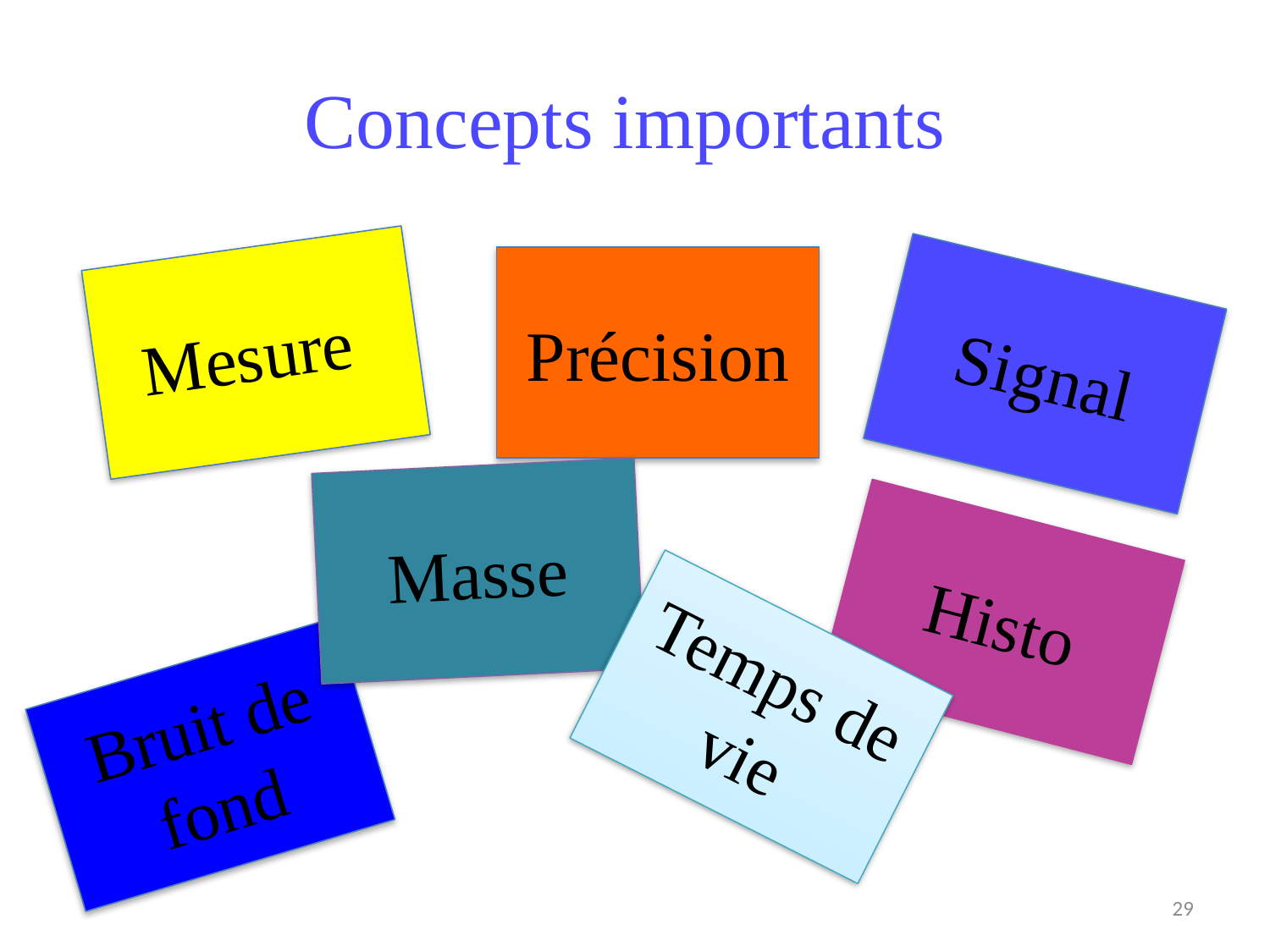

# Concepts importants
Mesure
Précision
Signal
Masse
Histo
Temps de vie
Bruit de fond
29